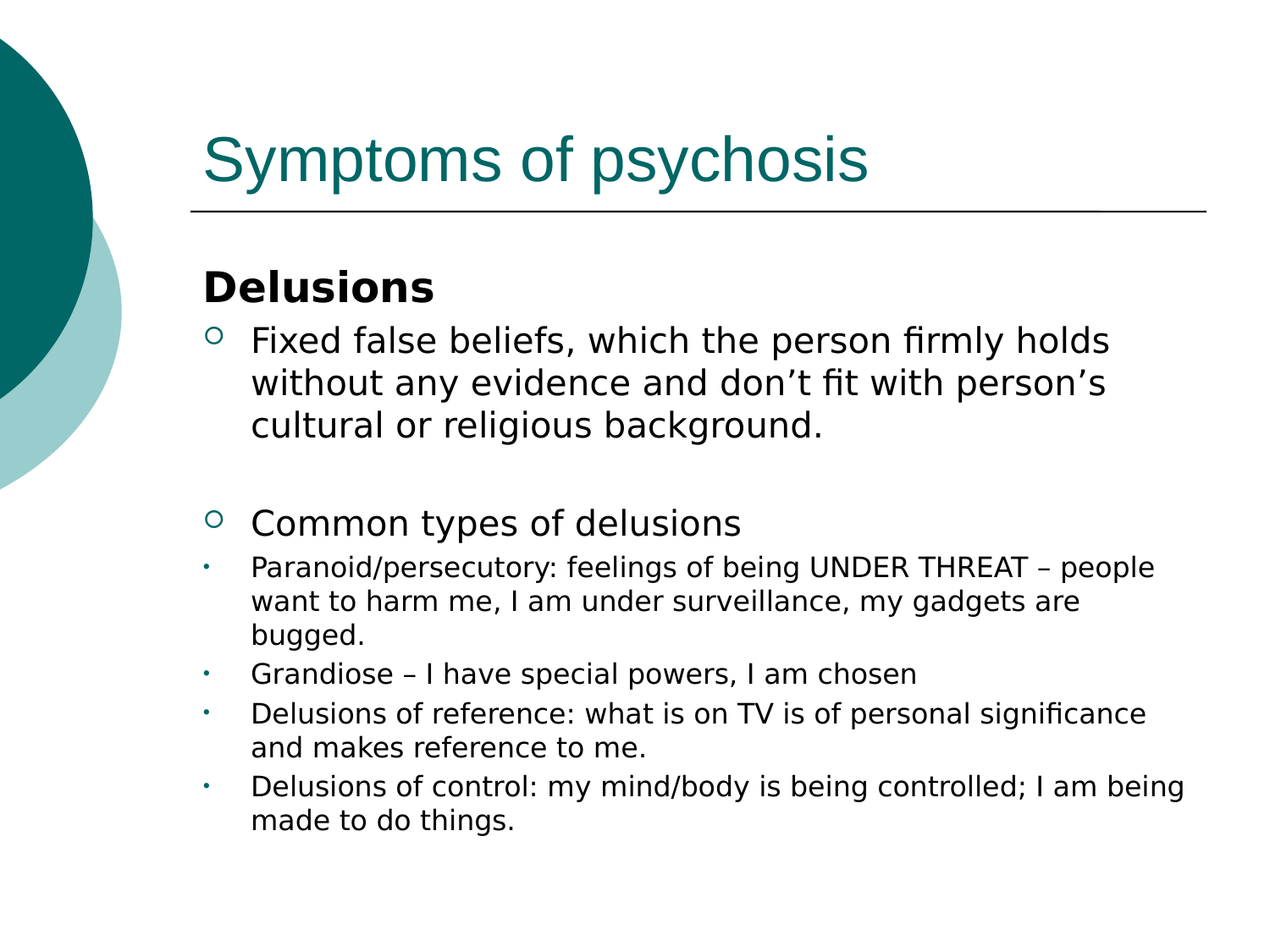

# Symptoms of psychosis
Delusions
Fixed false beliefs, which the person firmly holds without any evidence and don’t fit with person’s cultural or religious background.

Common types of delusions
Paranoid/persecutory: feelings of being UNDER THREAT – people want to harm me, I am under surveillance, my gadgets are bugged.
Grandiose – I have special powers, I am chosen
Delusions of reference: what is on TV is of personal significance and makes reference to me.
Delusions of control: my mind/body is being controlled; I am being made to do things.